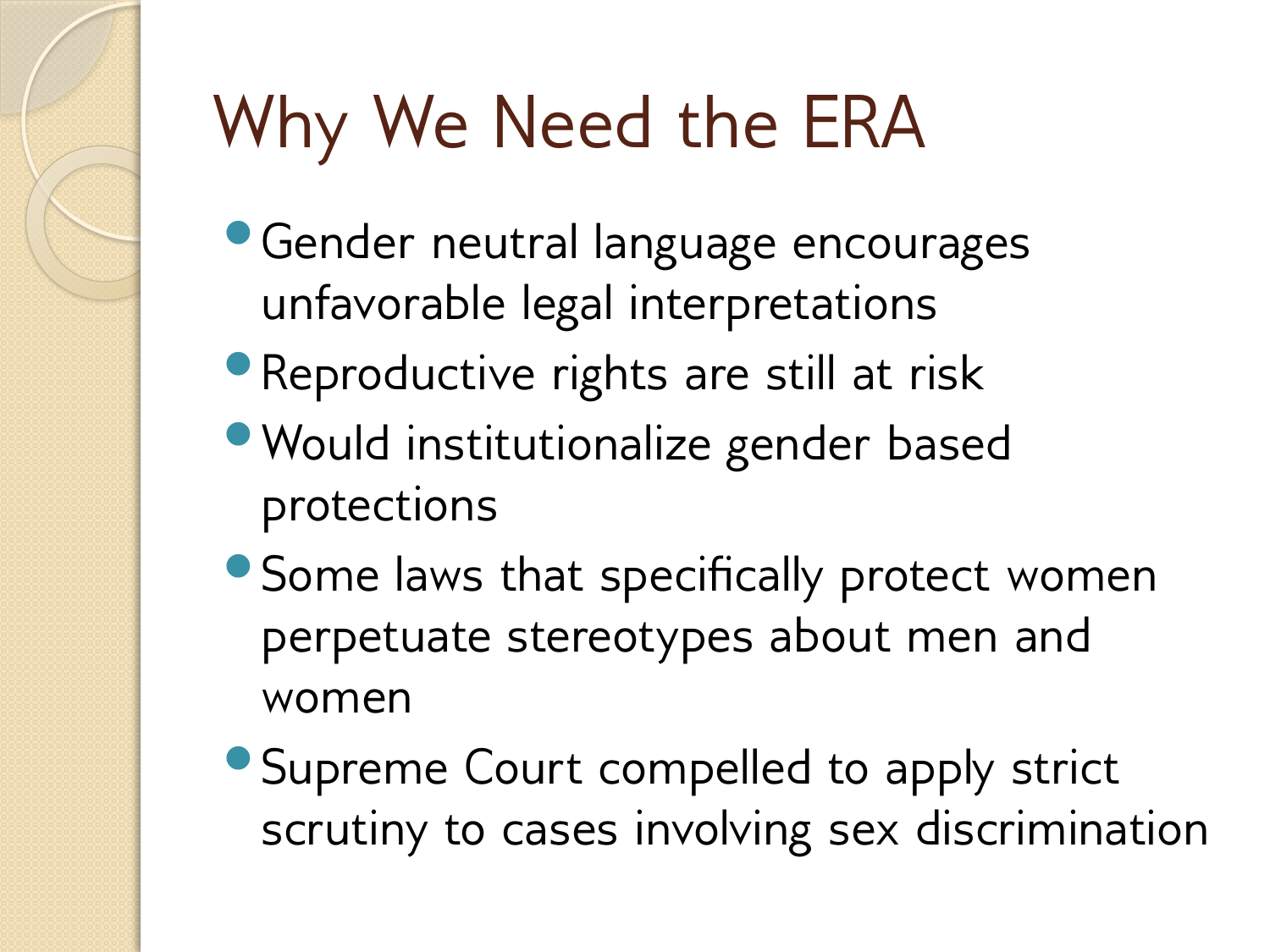

# Why We Need the ERA
Gender neutral language encourages unfavorable legal interpretations
Reproductive rights are still at risk
Would institutionalize gender based protections
Some laws that specifically protect women perpetuate stereotypes about men and women
Supreme Court compelled to apply strict scrutiny to cases involving sex discrimination